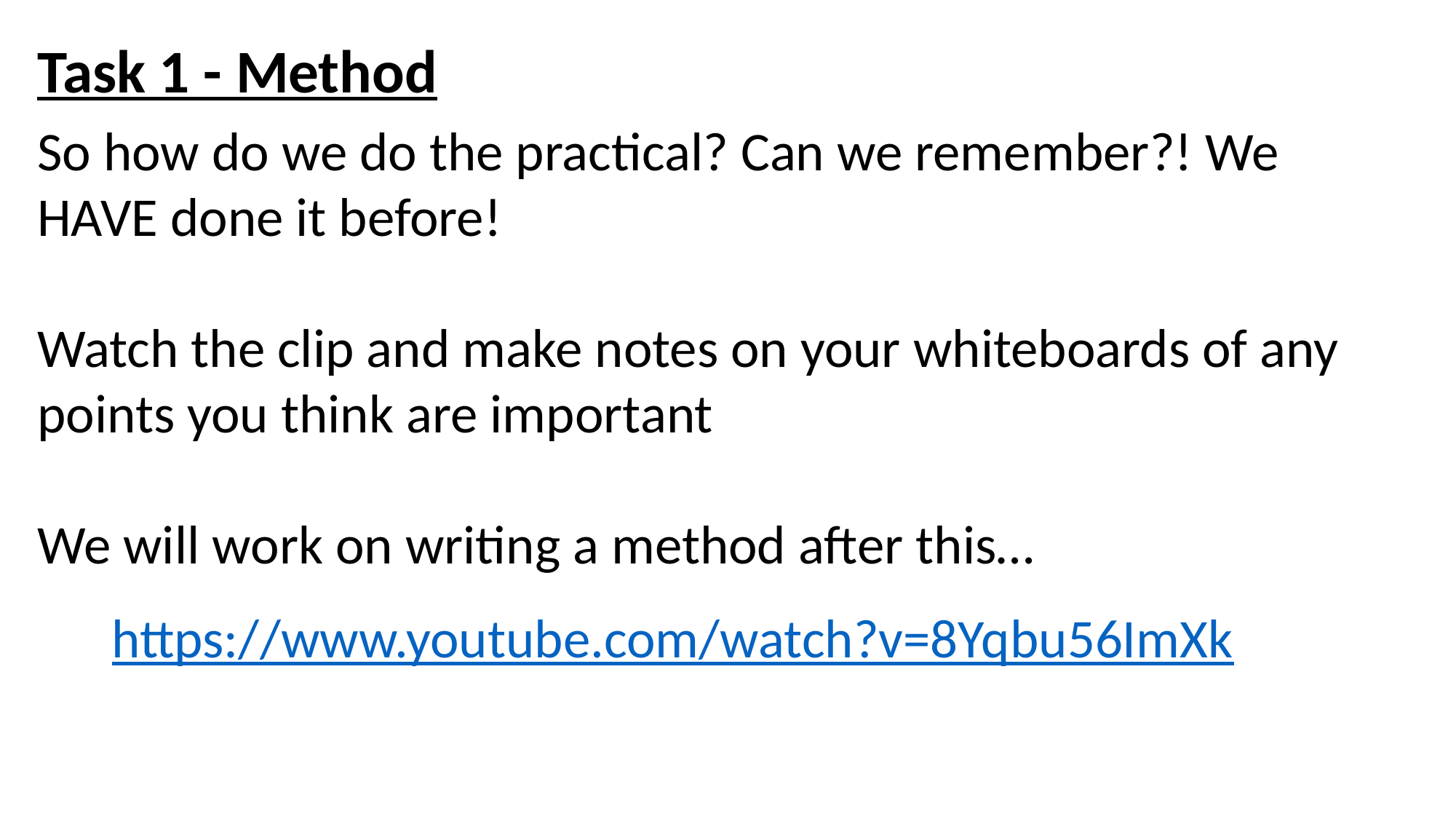

Task 1 - Method
So how do we do the practical? Can we remember?! We HAVE done it before!

Watch the clip and make notes on your whiteboards of any points you think are important

We will work on writing a method after this…
https://www.youtube.com/watch?v=8Yqbu56ImXk